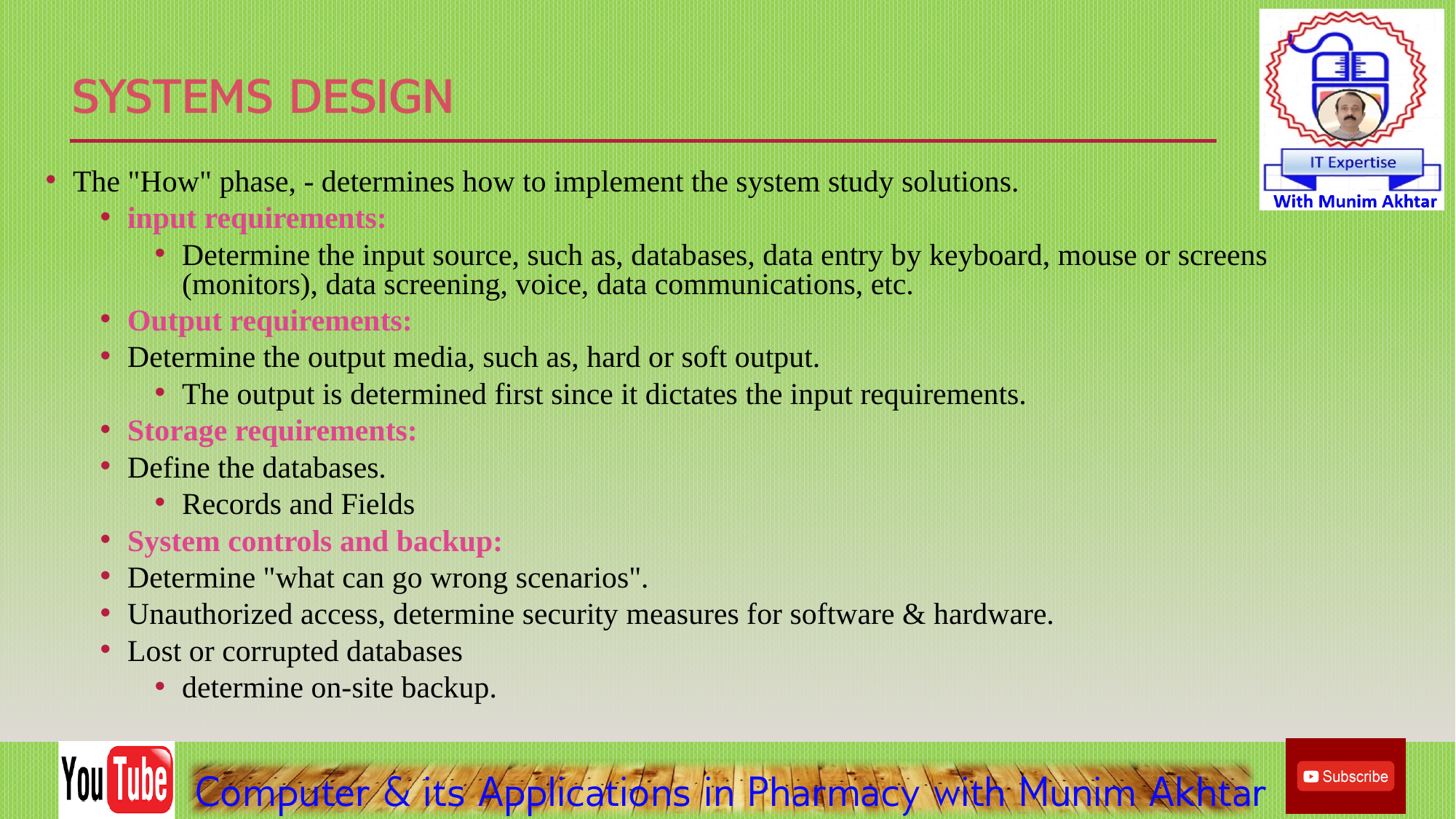

# Systems design
The "How" phase, - determines how to implement the system study solutions.
input requirements:
Determine the input source, such as, databases, data entry by keyboard, mouse or screens (monitors), data screening, voice, data communications, etc.
Output requirements:
Determine the output media, such as, hard or soft output.
The output is determined first since it dictates the input requirements.
Storage requirements:
Define the databases.
Records and Fields
System controls and backup:
Determine "what can go wrong scenarios".
Unauthorized access, determine security measures for software & hardware.
Lost or corrupted databases
determine on-site backup.